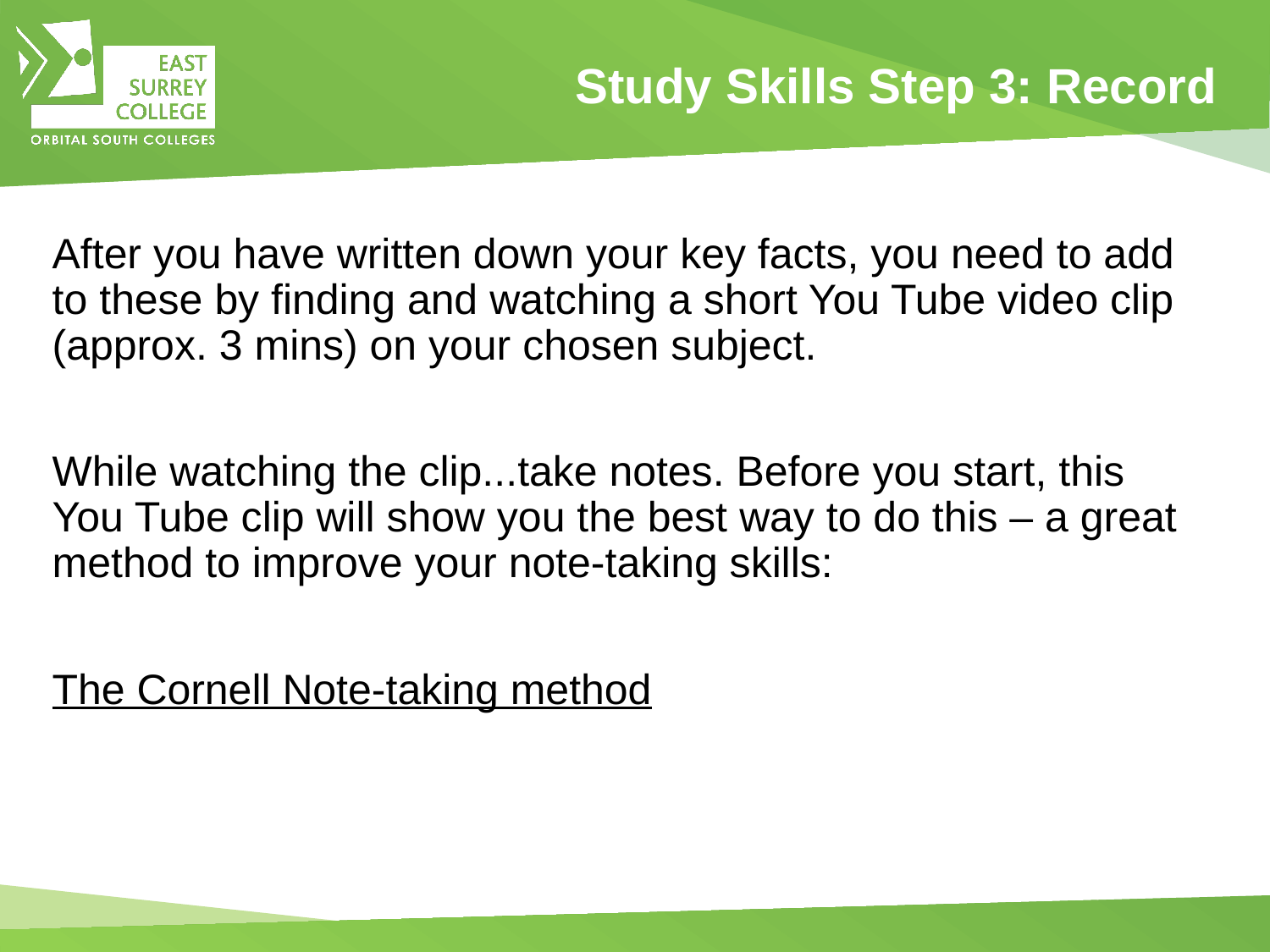

# Study Skills Step 3: Record
After you have written down your key facts, you need to add to these by finding and watching a short You Tube video clip (approx. 3 mins) on your chosen subject.

While watching the clip...take notes. Before you start, this You Tube clip will show you the best way to do this – a great method to improve your note-taking skills:

The Cornell Note-taking method